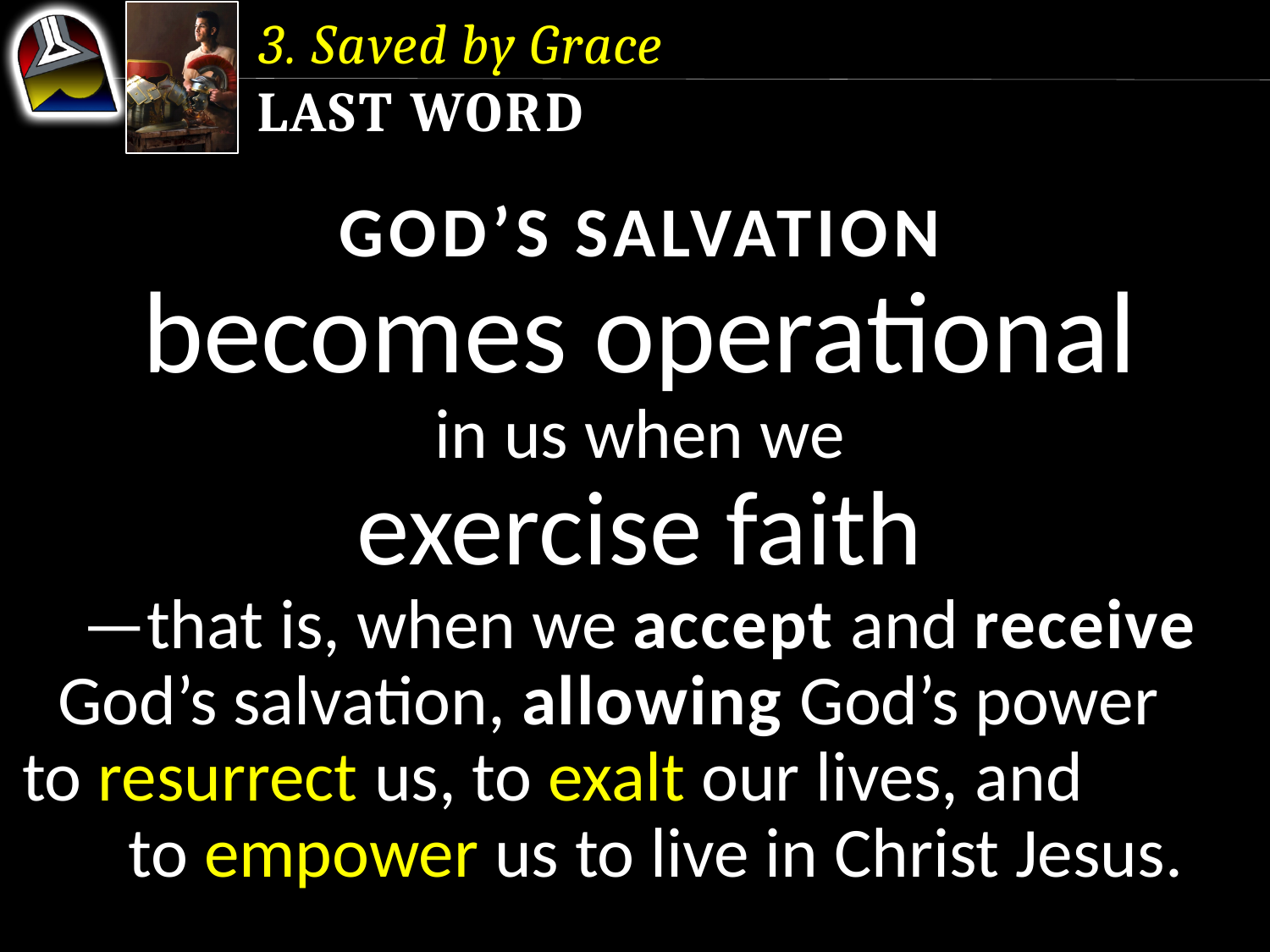

3. Saved by Grace
Last Word
GOD’S SALVATION
becomes operational
in us when we
exercise faith
—that is, when we accept and receive God’s salvation, allowing God’s power
to resurrect us, to exalt our lives, and              to empower us to live in Christ Jesus.